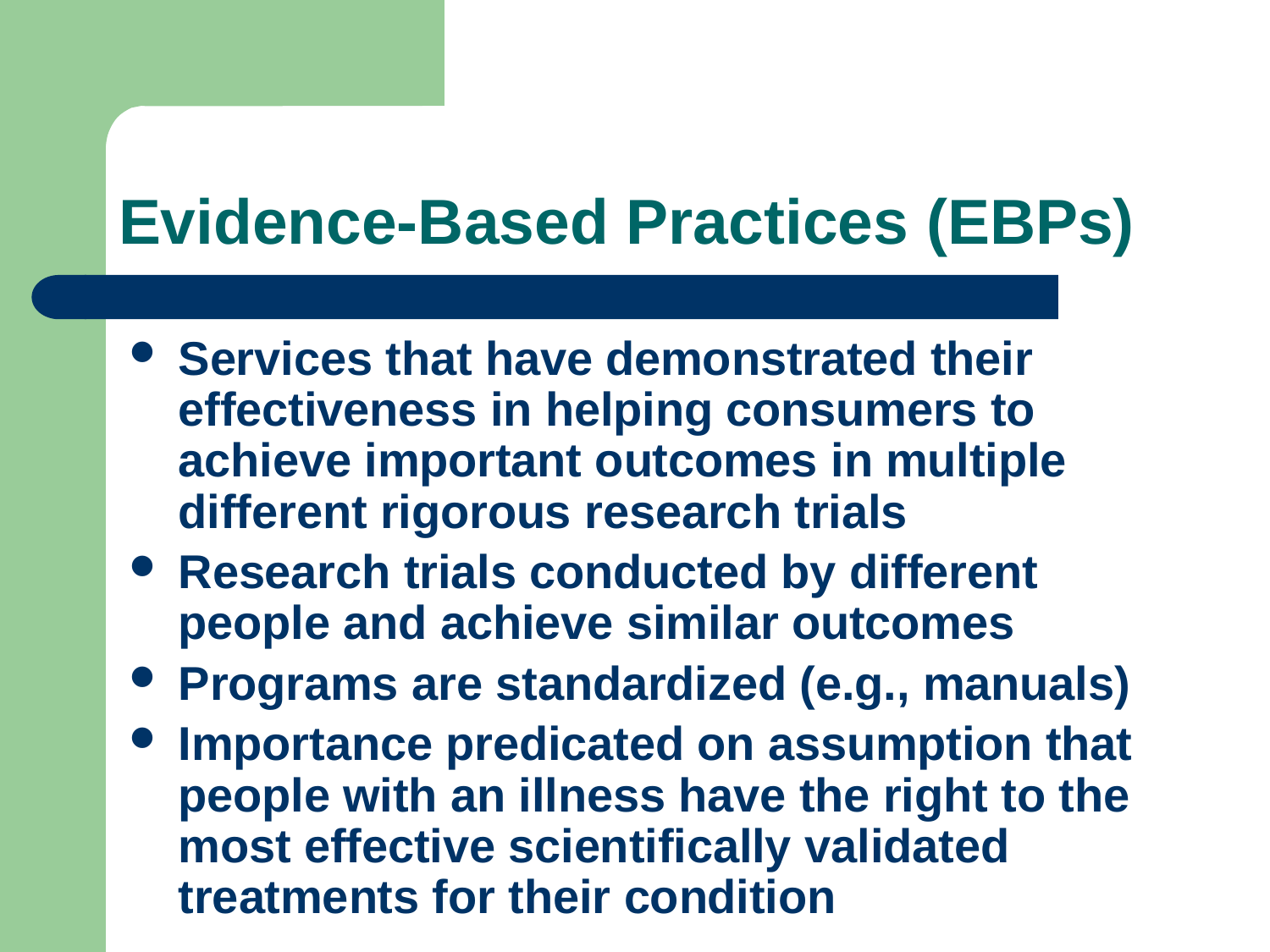

# Evidence-Based Practices (EBPs)
Services that have demonstrated their effectiveness in helping consumers to achieve important outcomes in multiple different rigorous research trials
Research trials conducted by different people and achieve similar outcomes
Programs are standardized (e.g., manuals)
Importance predicated on assumption that people with an illness have the right to the most effective scientifically validated treatments for their condition